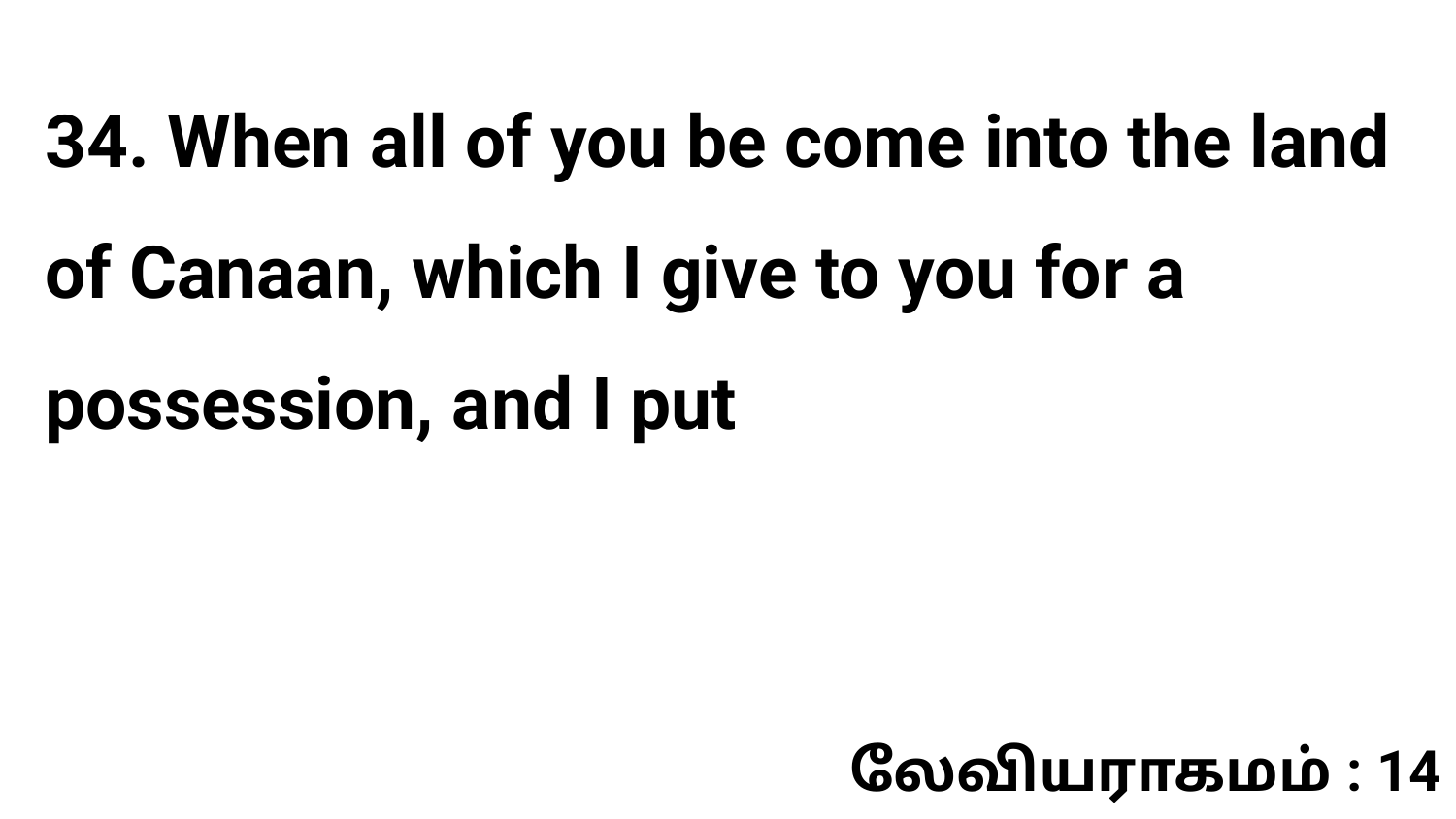

34. When all of you be come into the land of Canaan, which I give to you for a possession, and I put
லேவியராகமம் : 14